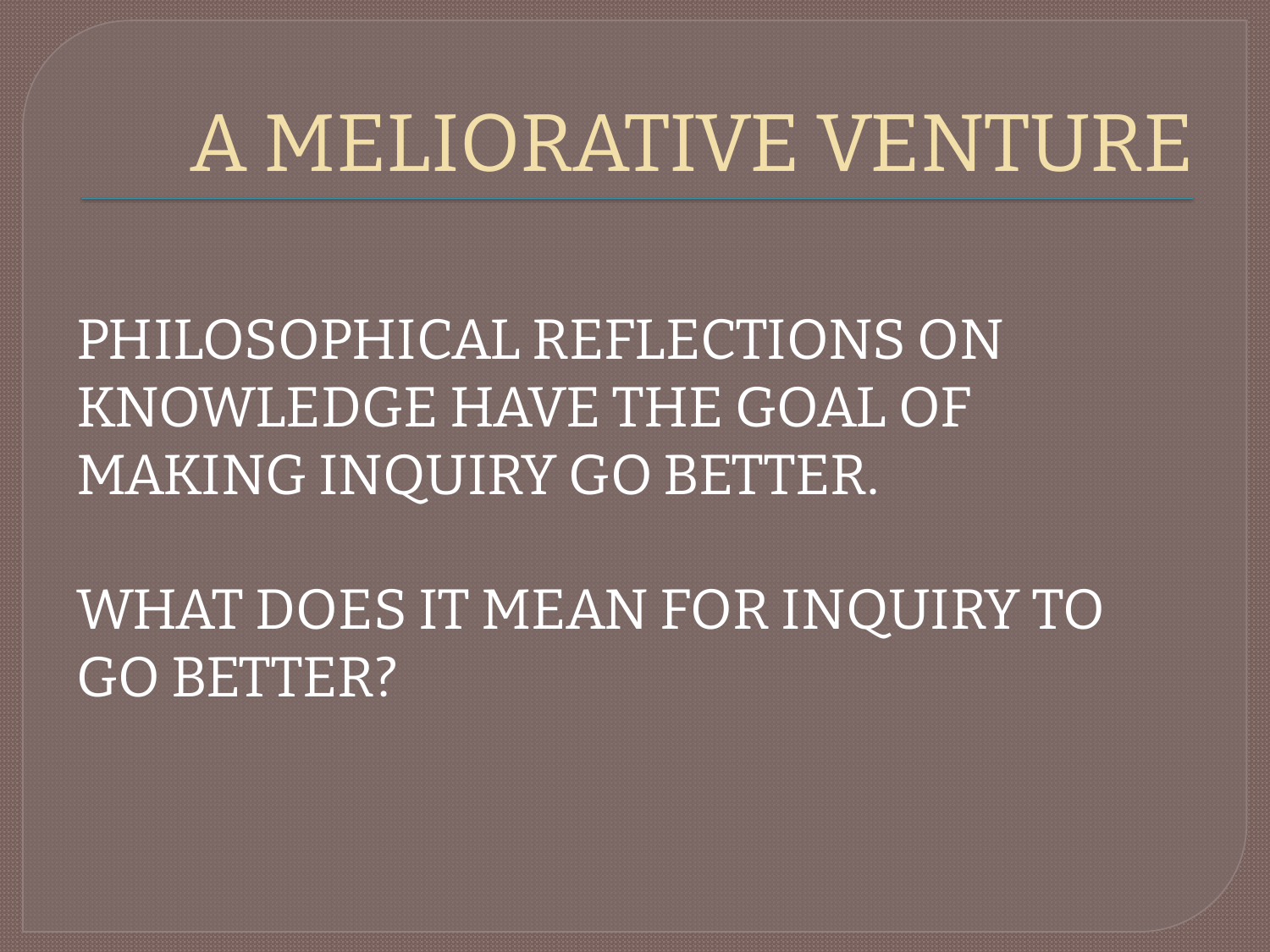

# A MELIORATIVE VENTURE

PHILOSOPHICAL REFLECTIONS ON KNOWLEDGE HAVE THE GOAL OF MAKING INQUIRY GO BETTER.

WHAT DOES IT MEAN FOR INQUIRY TO GO BETTER?